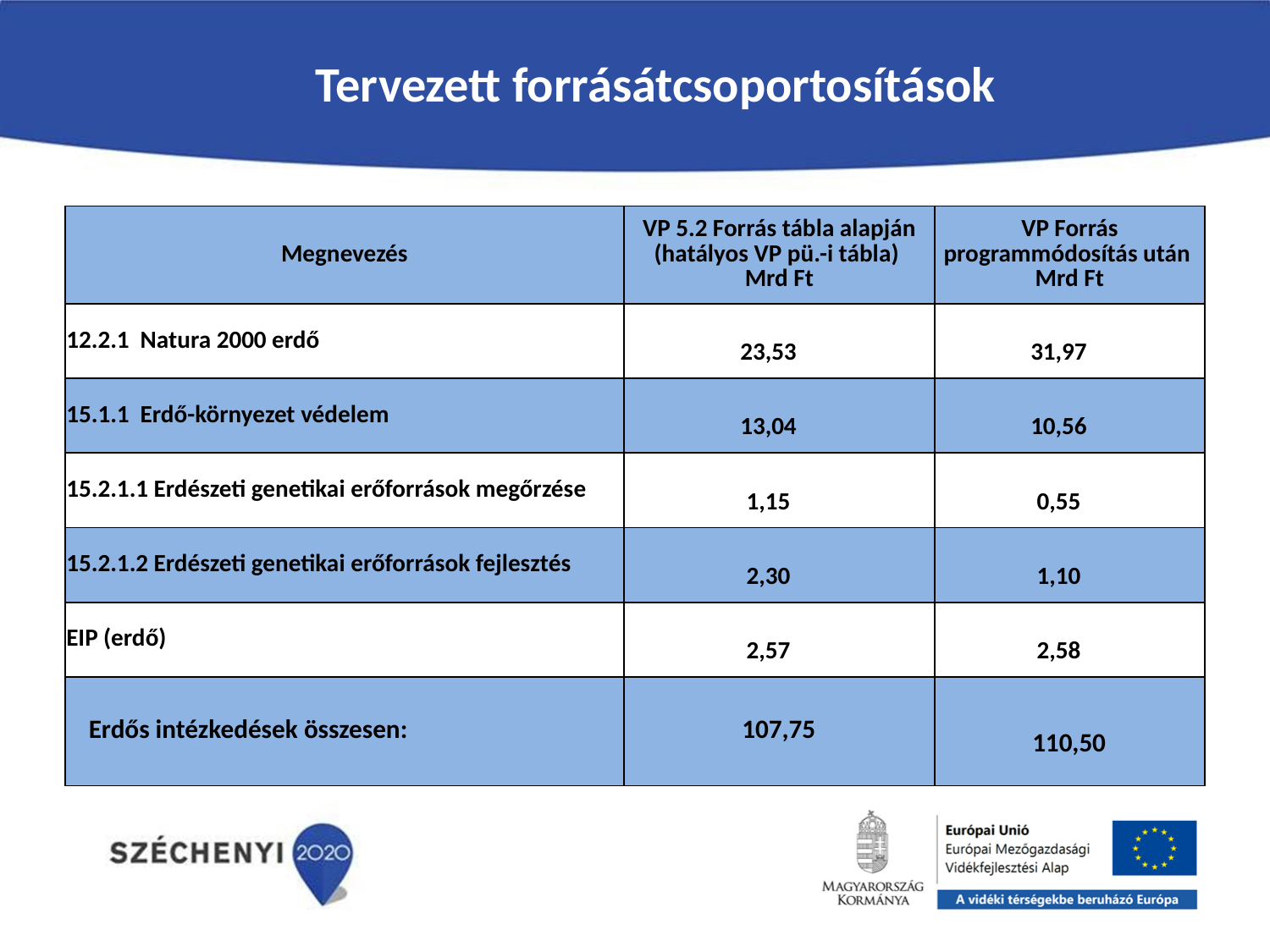

# Tervezett forrásátcsoportosítások
| Megnevezés | VP 5.2 Forrás tábla alapján (hatályos VP pü.-i tábla) Mrd Ft | VP Forrás programmódosítás után Mrd Ft |
| --- | --- | --- |
| 12.2.1 Natura 2000 erdő | 23,53 | 31,97 |
| 15.1.1 Erdő-környezet védelem | 13,04 | 10,56 |
| 15.2.1.1 Erdészeti genetikai erőforrások megőrzése | 1,15 | 0,55 |
| 15.2.1.2 Erdészeti genetikai erőforrások fejlesztés | 2,30 | 1,10 |
| EIP (erdő) | 2,57 | 2,58 |
| Erdős intézkedések összesen: | 107,75 | 110,50 |